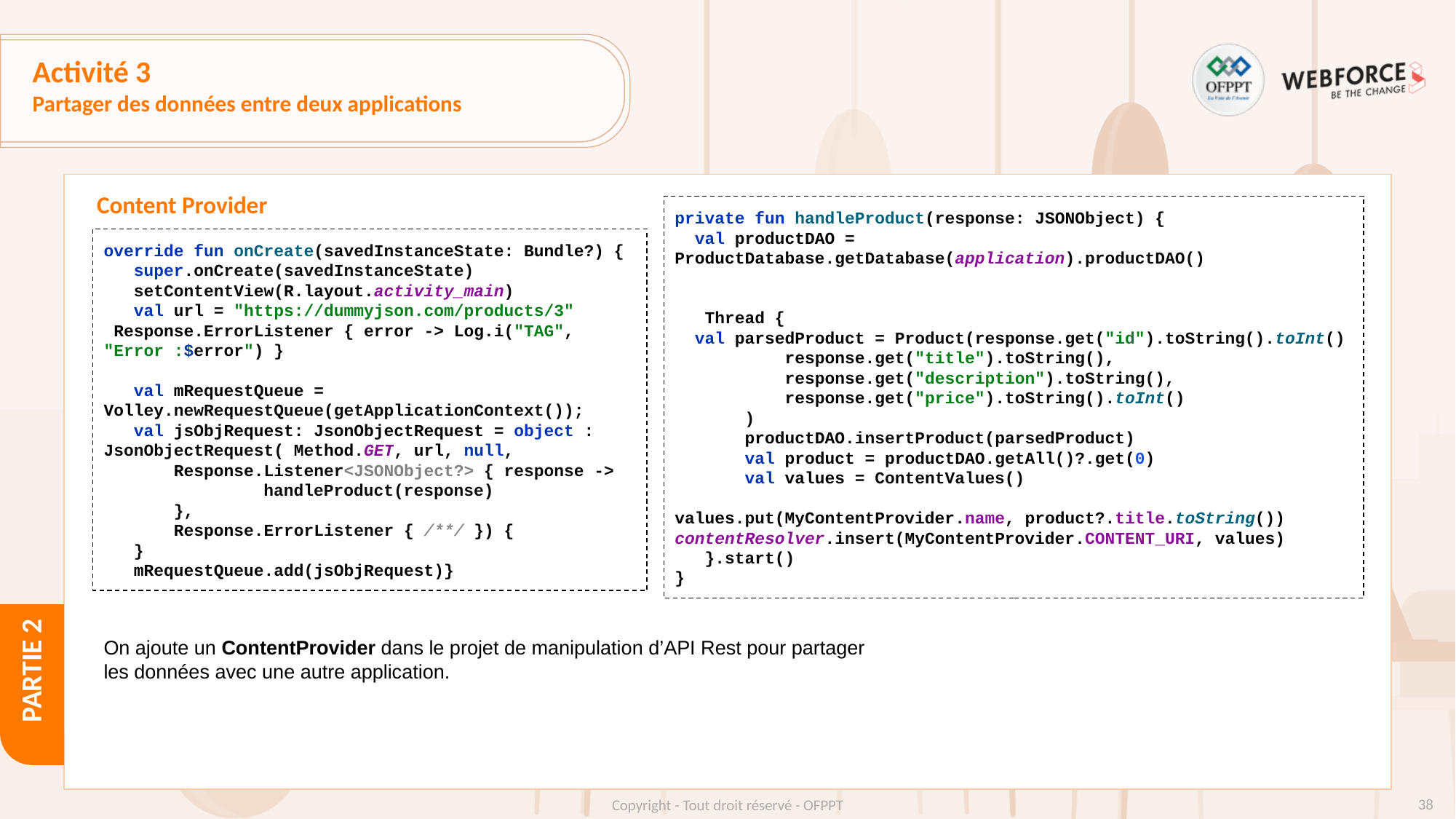

# Activité 3
Partager des données entre deux applications

Content Provider
private fun handleProduct(response: JSONObject) {
  val productDAO = ProductDatabase.getDatabase(application).productDAO()

   Thread {
  val parsedProduct = Product(response.get("id").toString().toInt()
           response.get("title").toString(),
           response.get("description").toString(),
           response.get("price").toString().toInt()
       )
       productDAO.insertProduct(parsedProduct)
       val product = productDAO.getAll()?.get(0)
       val values = ContentValues()

values.put(MyContentProvider.name, product?.title.toString())
contentResolver.insert(MyContentProvider.CONTENT_URI, values)
   }.start()
}
override fun onCreate(savedInstanceState: Bundle?) {
   super.onCreate(savedInstanceState)
   setContentView(R.layout.activity_main)
   val url = "https://dummyjson.com/products/3"
 Response.ErrorListener { error -> Log.i("TAG", "Error :$error") }

   val mRequestQueue = Volley.newRequestQueue(getApplicationContext());
   val jsObjRequest: JsonObjectRequest = object : JsonObjectRequest( Method.GET, url, null,
       Response.Listener<JSONObject?> { response ->
                handleProduct(response)
       },
       Response.ErrorListener { /**/ }) {
   }
   mRequestQueue.add(jsObjRequest)}

On ajoute un ContentProvider dans le projet de manipulation d’API Rest pour partager les données avec une autre application.